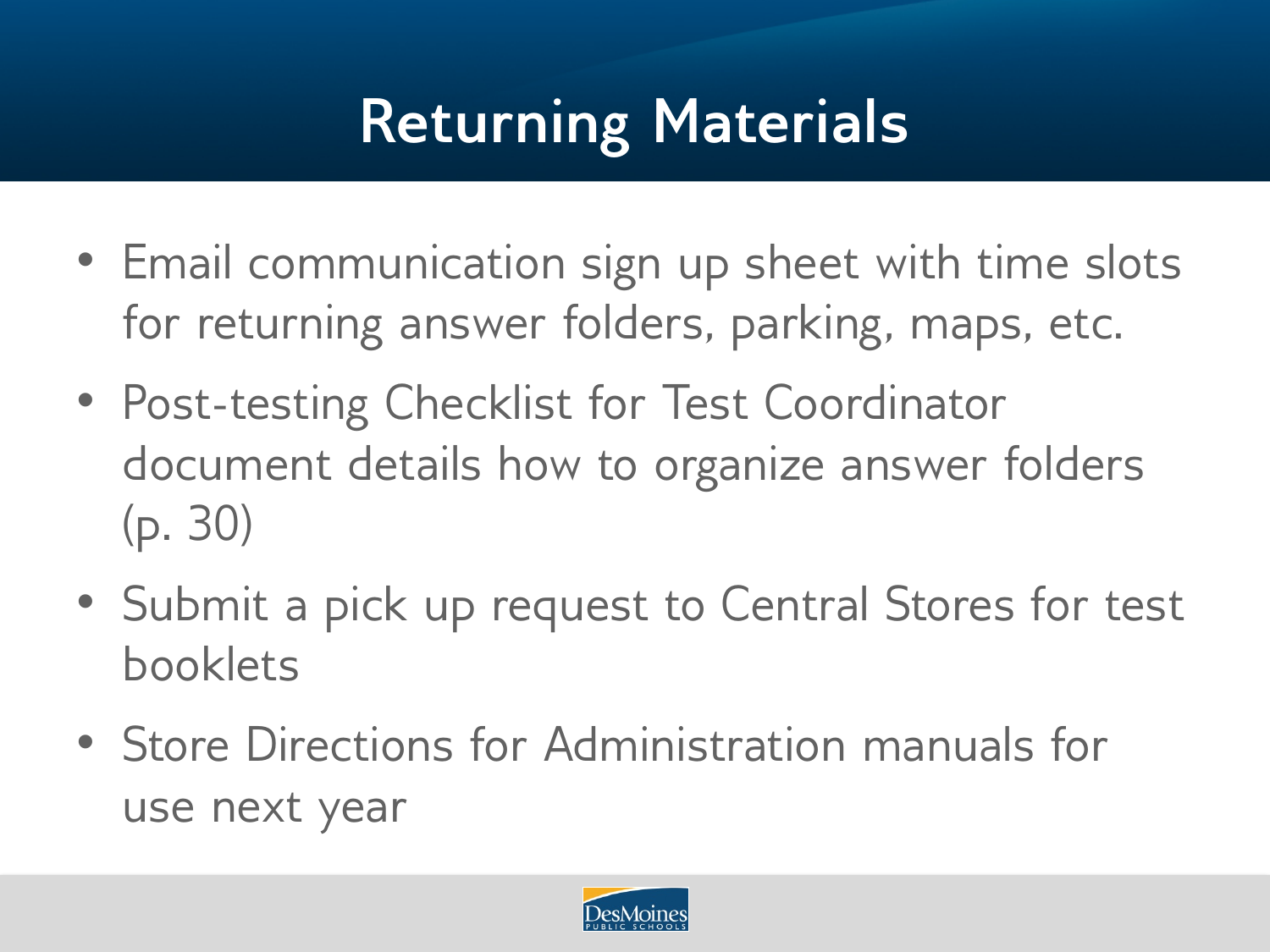

# Returning Materials
Email communication sign up sheet with time slots for returning answer folders, parking, maps, etc.
Post-testing Checklist for Test Coordinator document details how to organize answer folders (p. 30)
Submit a pick up request to Central Stores for test booklets
Store Directions for Administration manuals for use next year